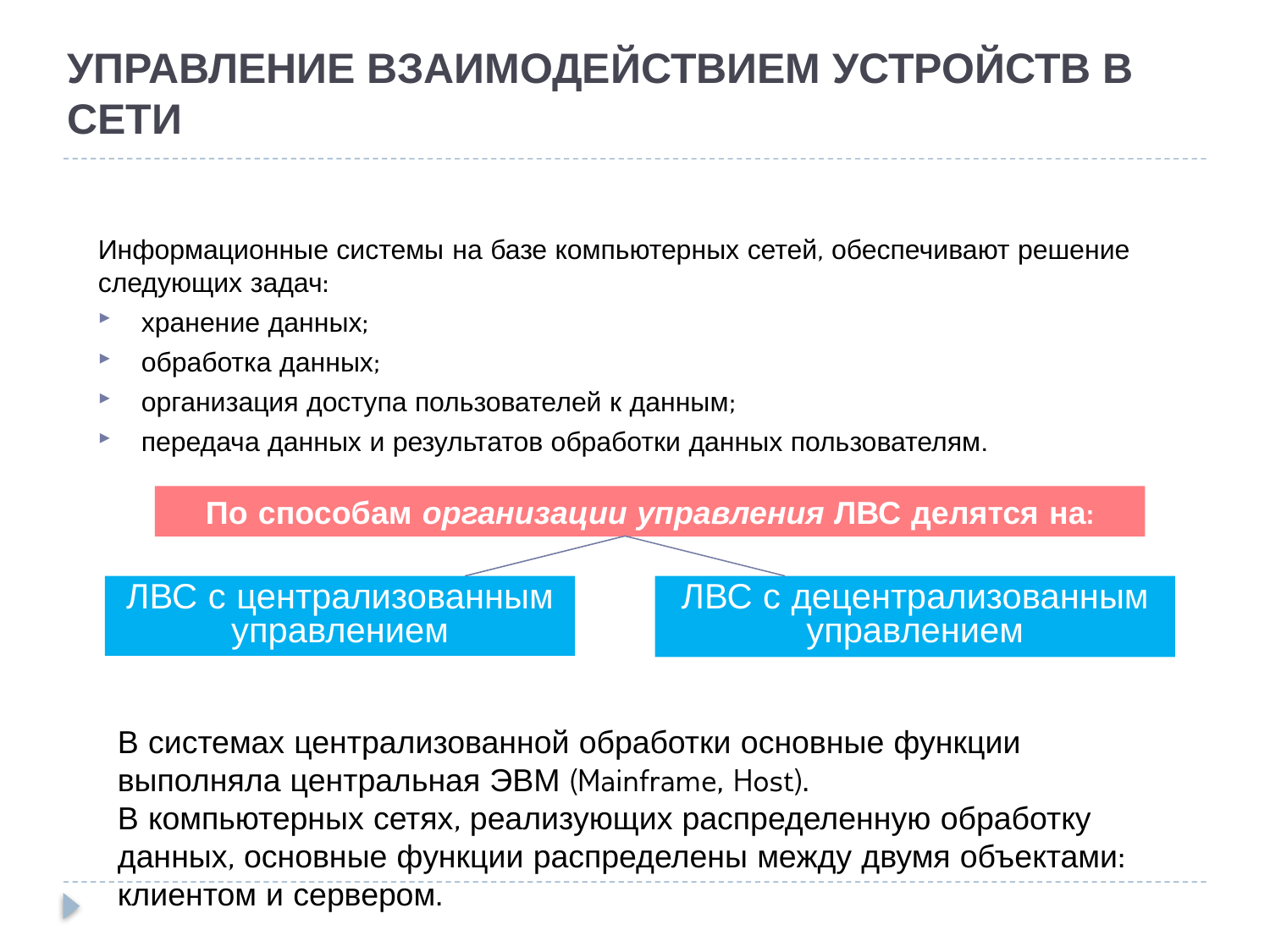

# УПРАВЛЕНИЕ ВЗАИМОДЕЙСТВИЕМ УСТРОЙСТВ В СЕТИ
Информационные системы на базе компьютерных сетей, обеспечивают решение следующих задач:
хранение данных;
обработка данных;
организация доступа пользователей к данным;
передача данных и результатов обработки данных пользователям.
По способам организации управления ЛВС делятся на:
ЛВС с централизованным управлением
ЛВС с децентрализованным управлением
В системах централизованной обработки основные функции выполняла центральная ЭВМ (Mainframe, Host).
В компьютерных сетях, реализующих распределенную обработку данных, основные функции распределены между двумя объектами: клиентом и сервером.